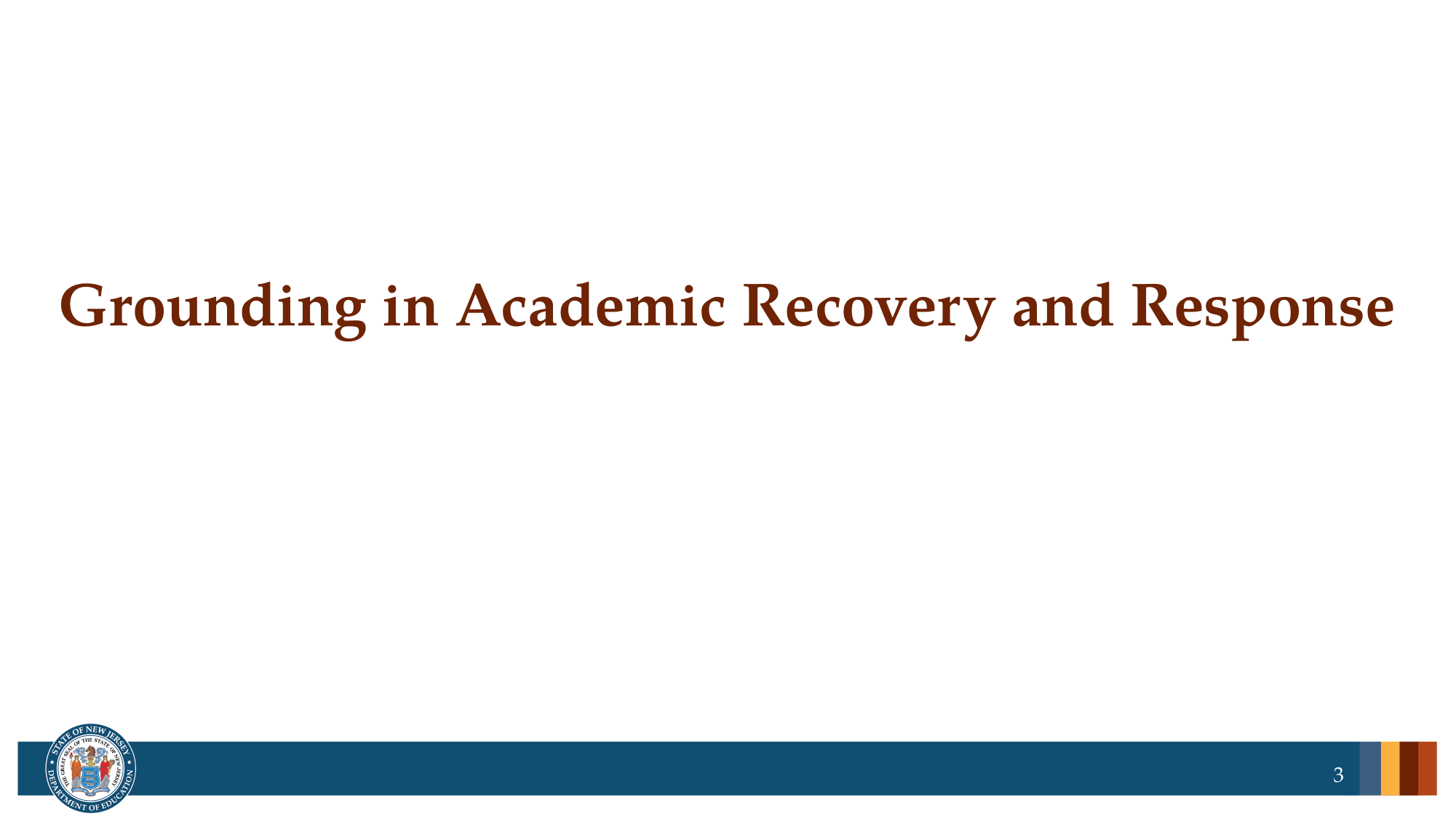

# Grounding in Academic Recovery and Response
3